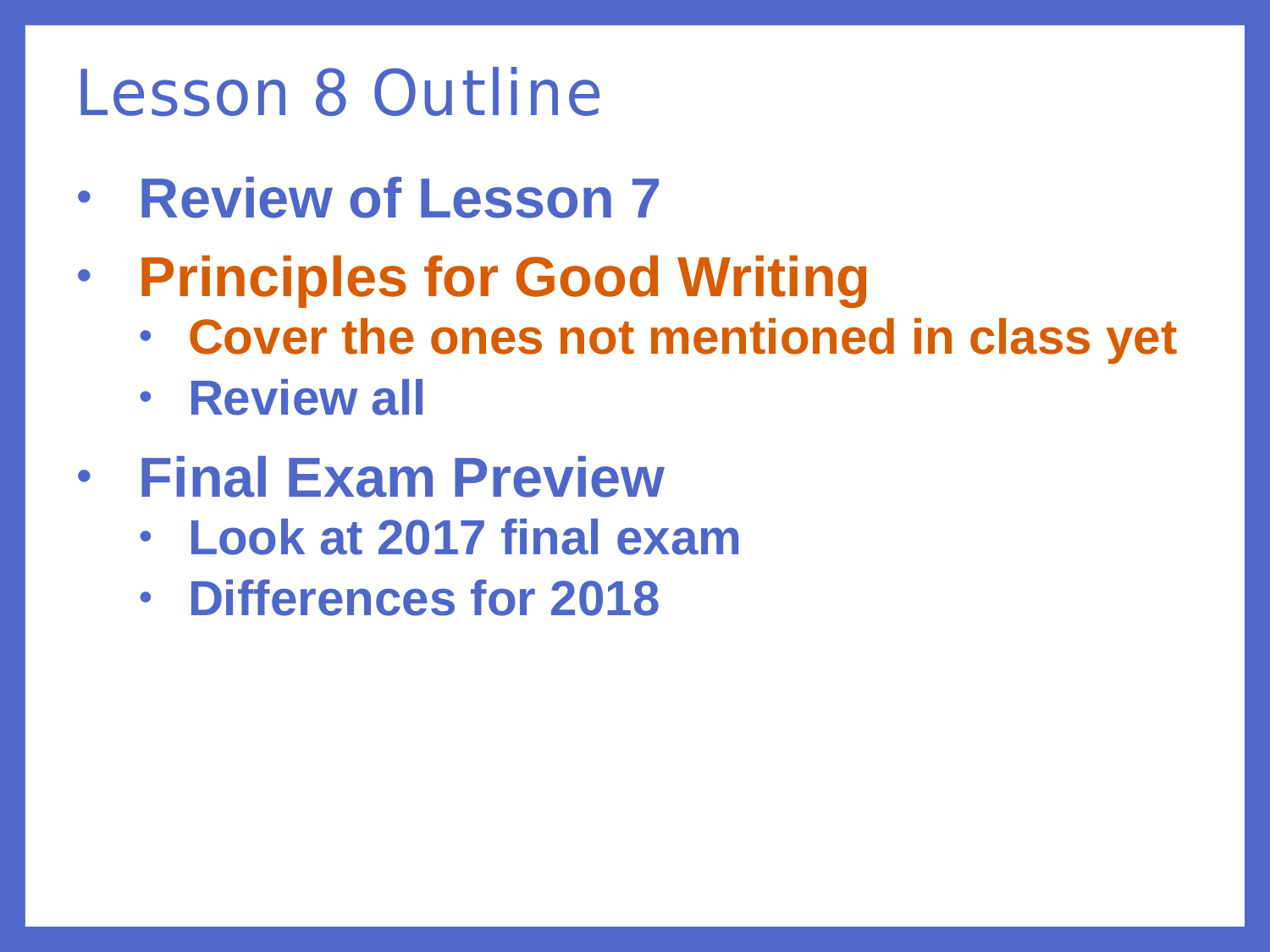

# Lesson 8 Outline
Review of Lesson 7
Principles for Good Writing
Cover the ones not mentioned in class yet
Review all
Final Exam Preview
Look at 2017 final exam
Differences for 2018